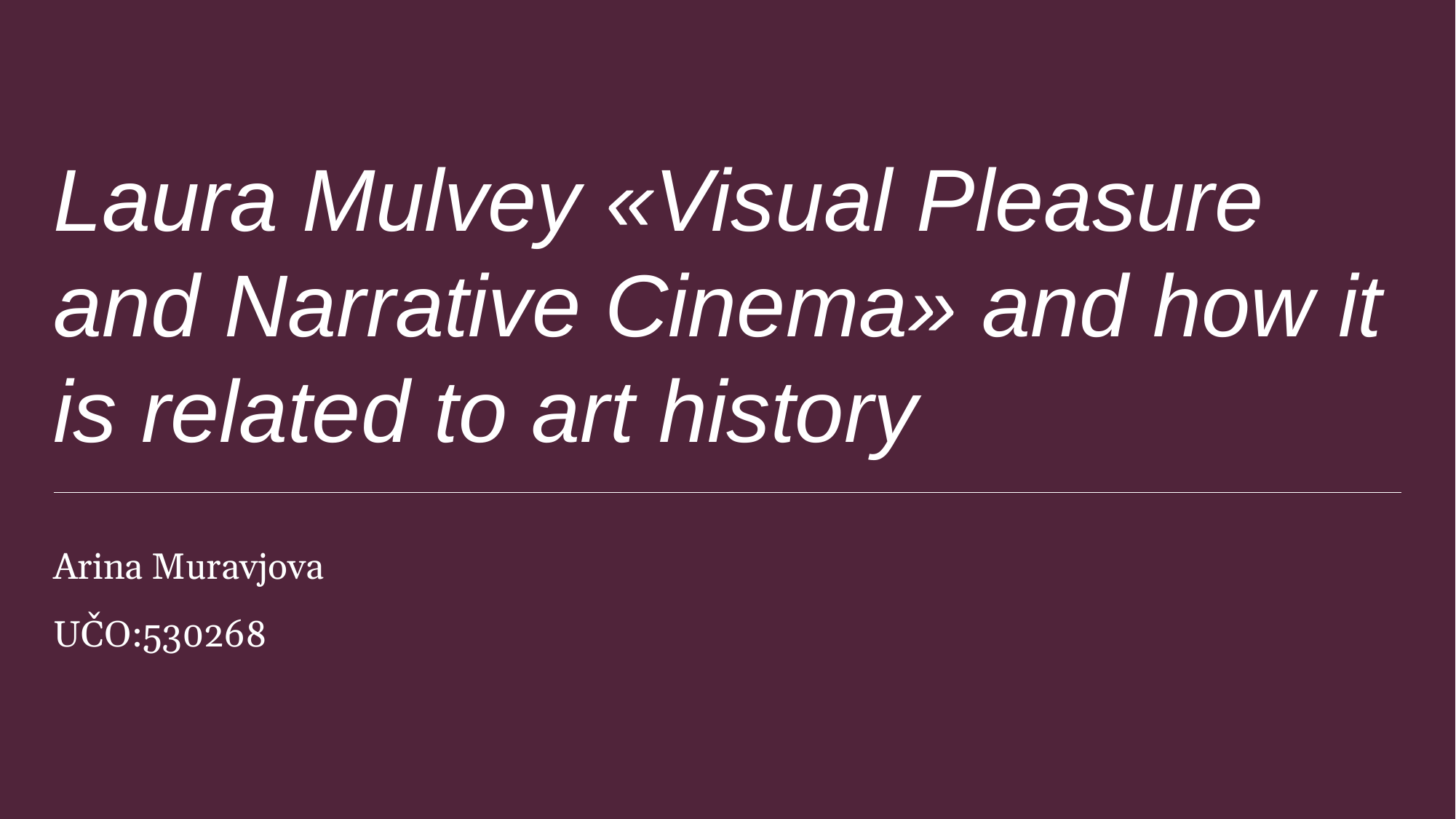

# Laura Mulvey «Visual Pleasure and Narrative Cinema» and how it is related to art history
Arina Muravjova
UČO:530268